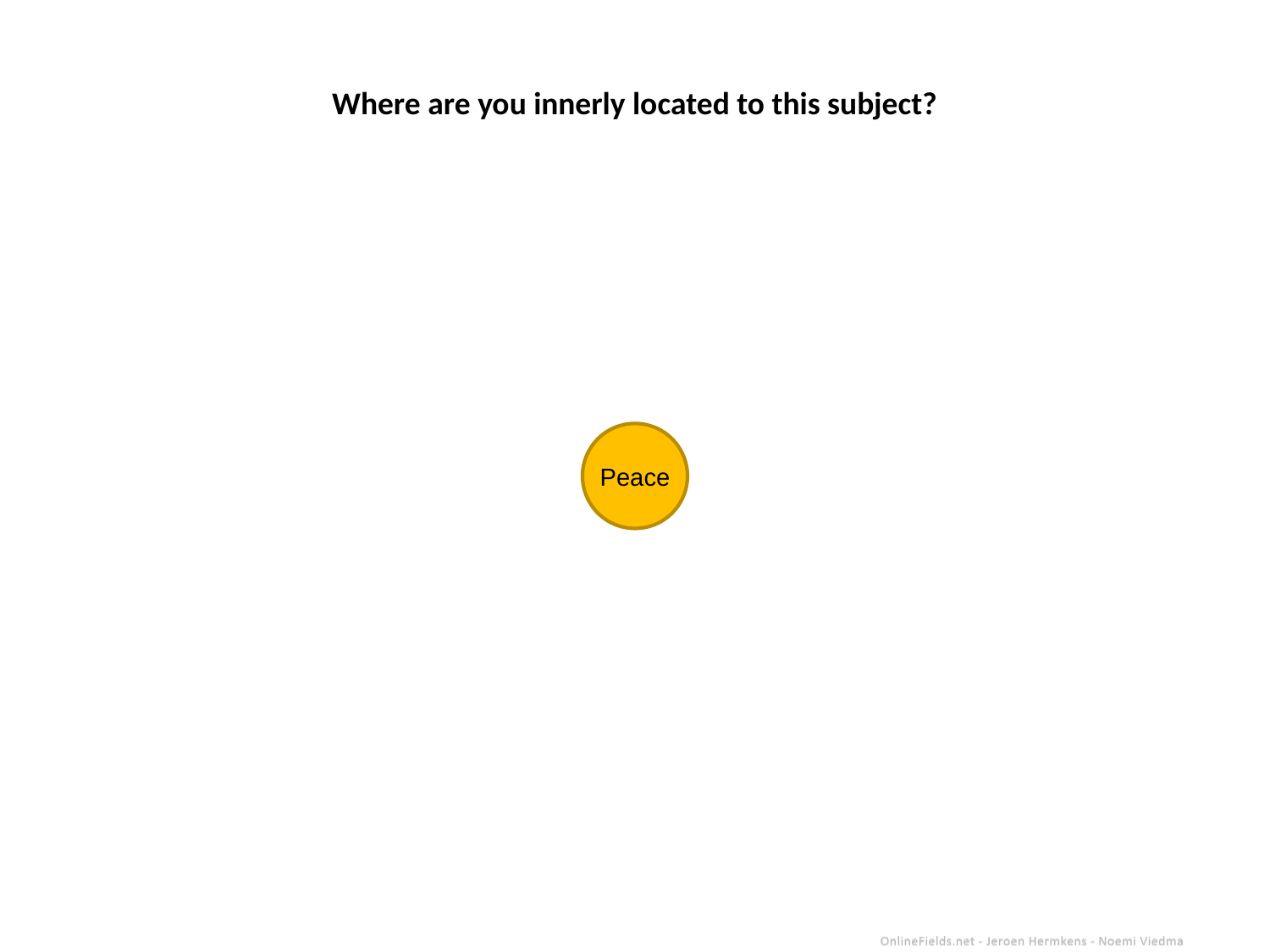

Where are you innerly located to this subject?
Peace